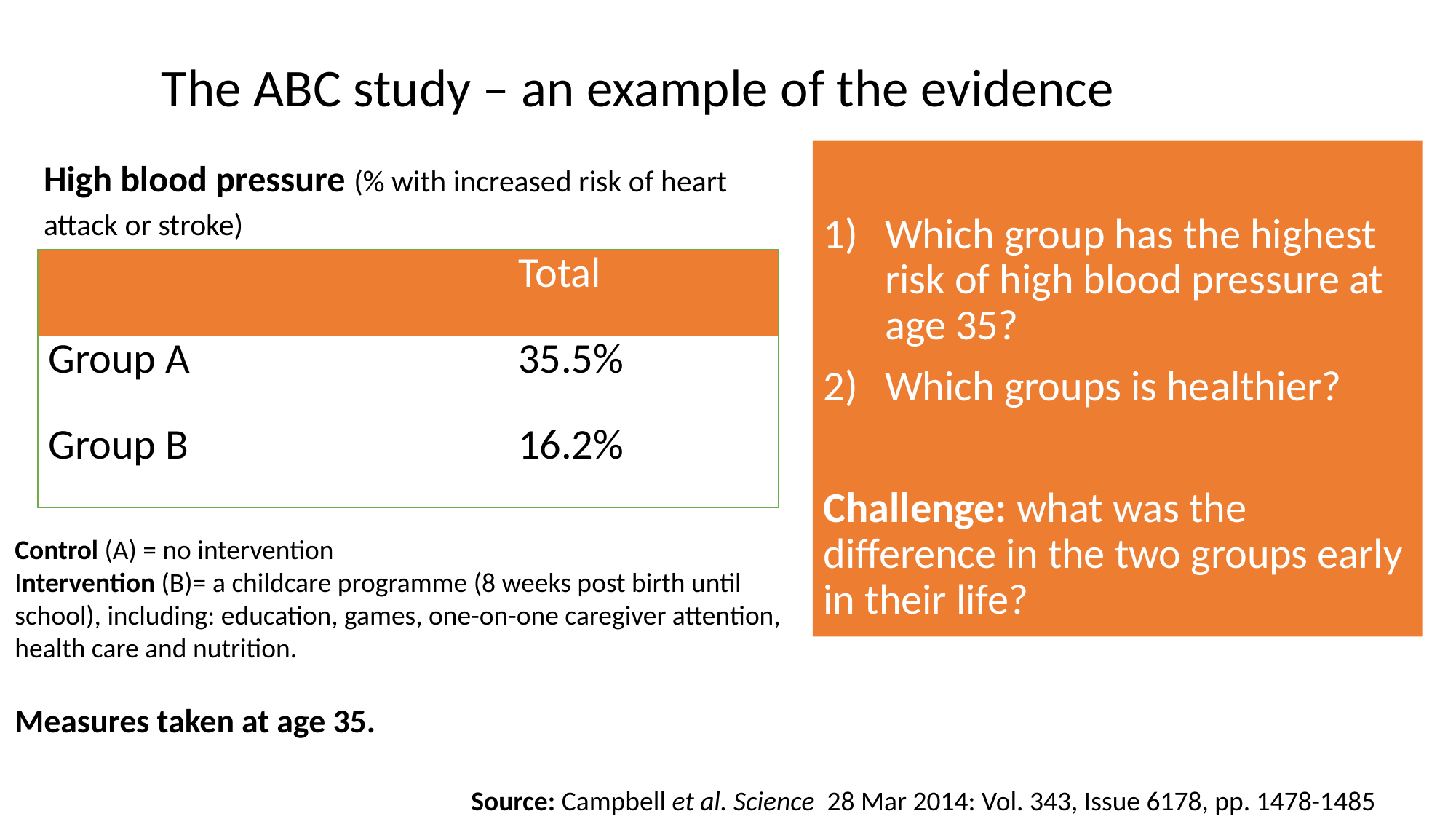

# The ABC study – an example of the evidence

Which group has the highest risk of high blood pressure at age 35?
Which groups is healthier?

Challenge: what was the difference in the two groups early in their life?
High blood pressure (% with increased risk of heart attack or stroke)
|  |  |  | Total |
| --- | --- | --- | --- |
| Group A |  |  | 35.5% |
| Group B |  |  | 16.2% |
Control (A) = no intervention
Intervention (B)= a childcare programme (8 weeks post birth until school), including: education, games, one-on-one caregiver attention, health care and nutrition.

Measures taken at age 35.

Source: Campbell et al. Science  28 Mar 2014: Vol. 343, Issue 6178, pp. 1478-1485